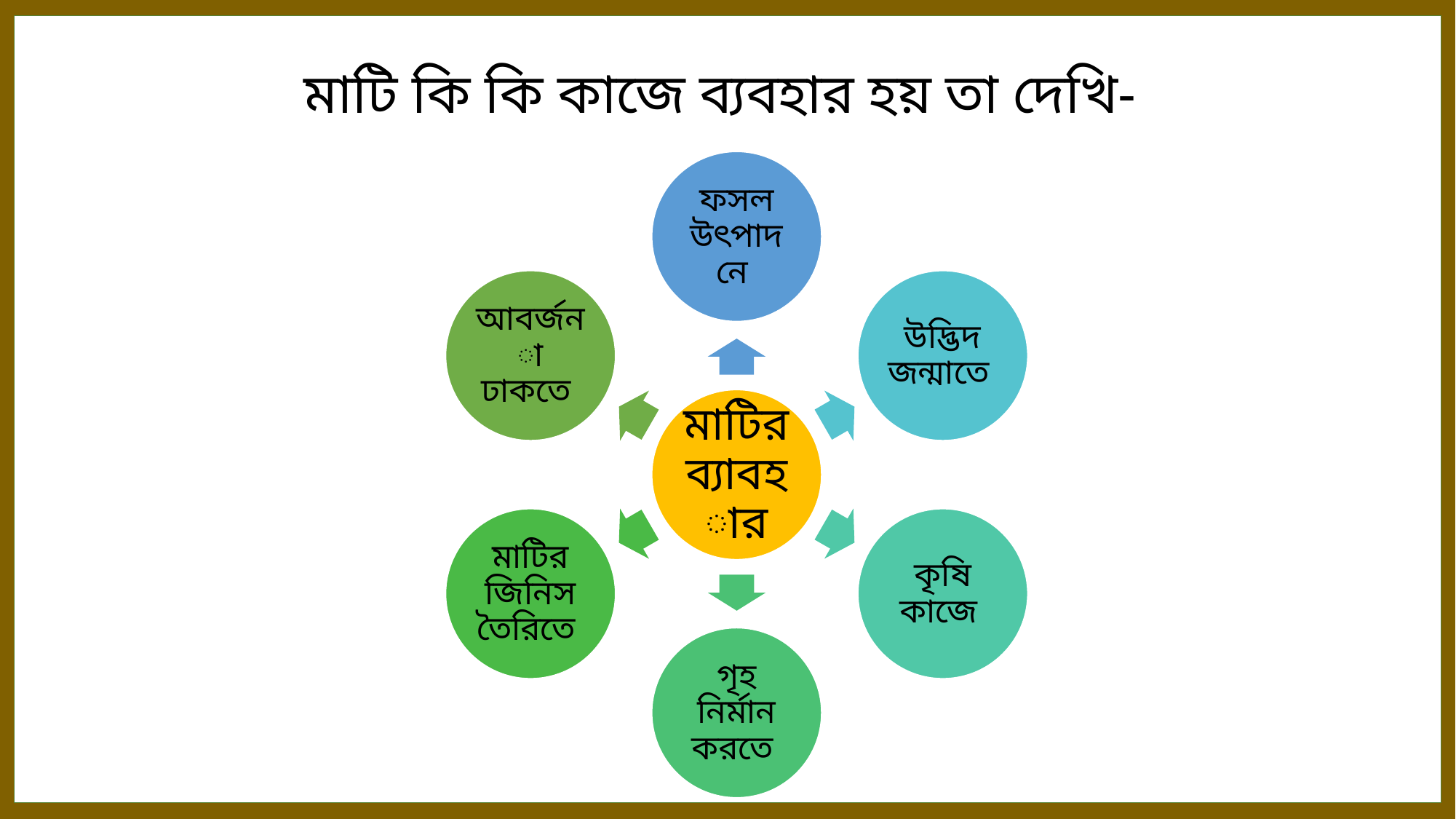

মাটি কি কি কাজে ব্যবহার হয় তা দেখি-
মাটির ব্যাবহার

ফসল উৎপাদনে

উদ্ভিদ জন্মাতে

কৃষি কাজে

গৃহ নির্মান করতে

মাটির জিনিস তৈরিতে

আবর্জনা ঢাকতে